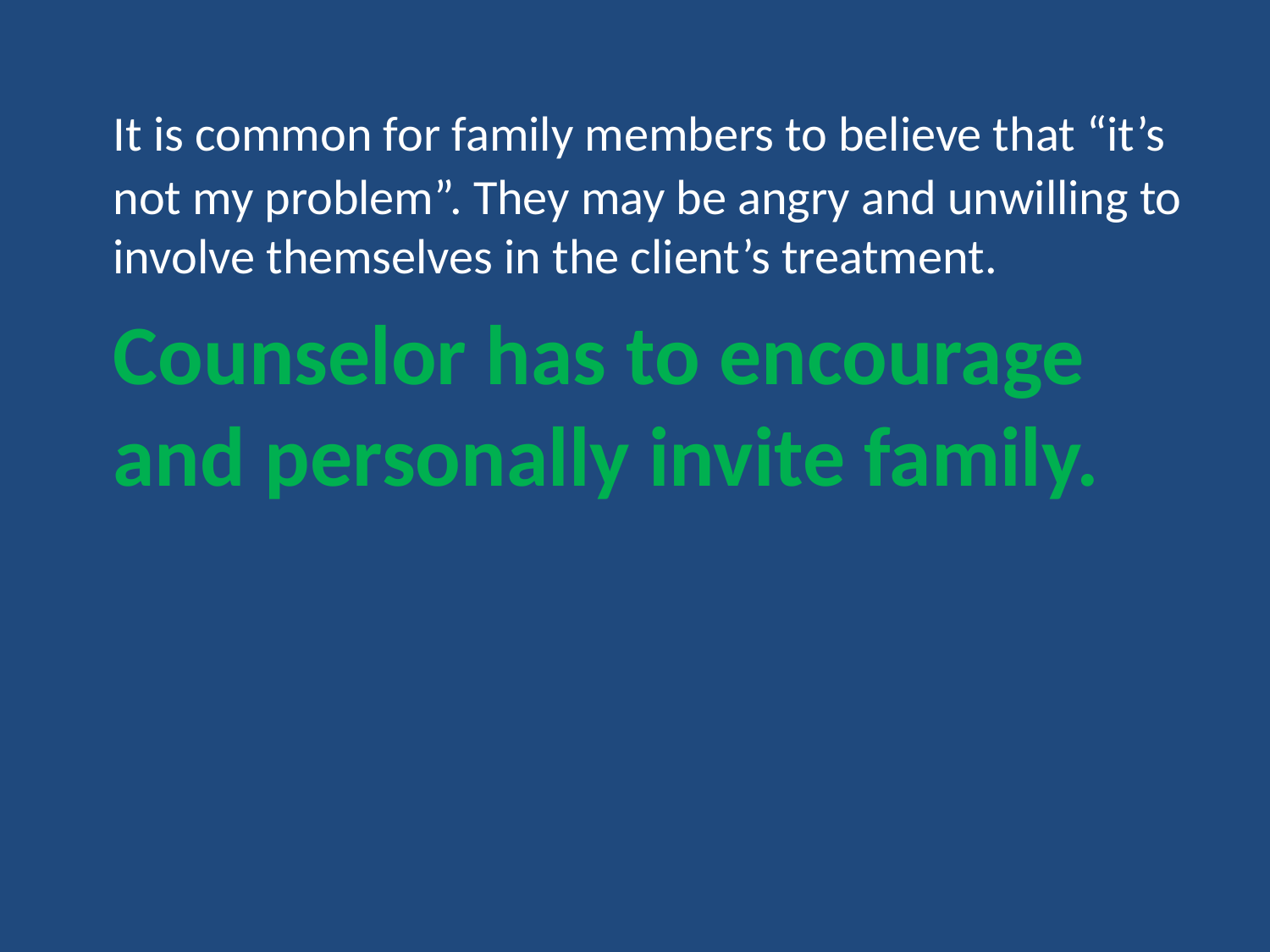

It is common for family members to believe that “it’s not my problem”. They may be angry and unwilling to involve themselves in the client’s treatment.
	Counselor has to encourage and personally invite family.